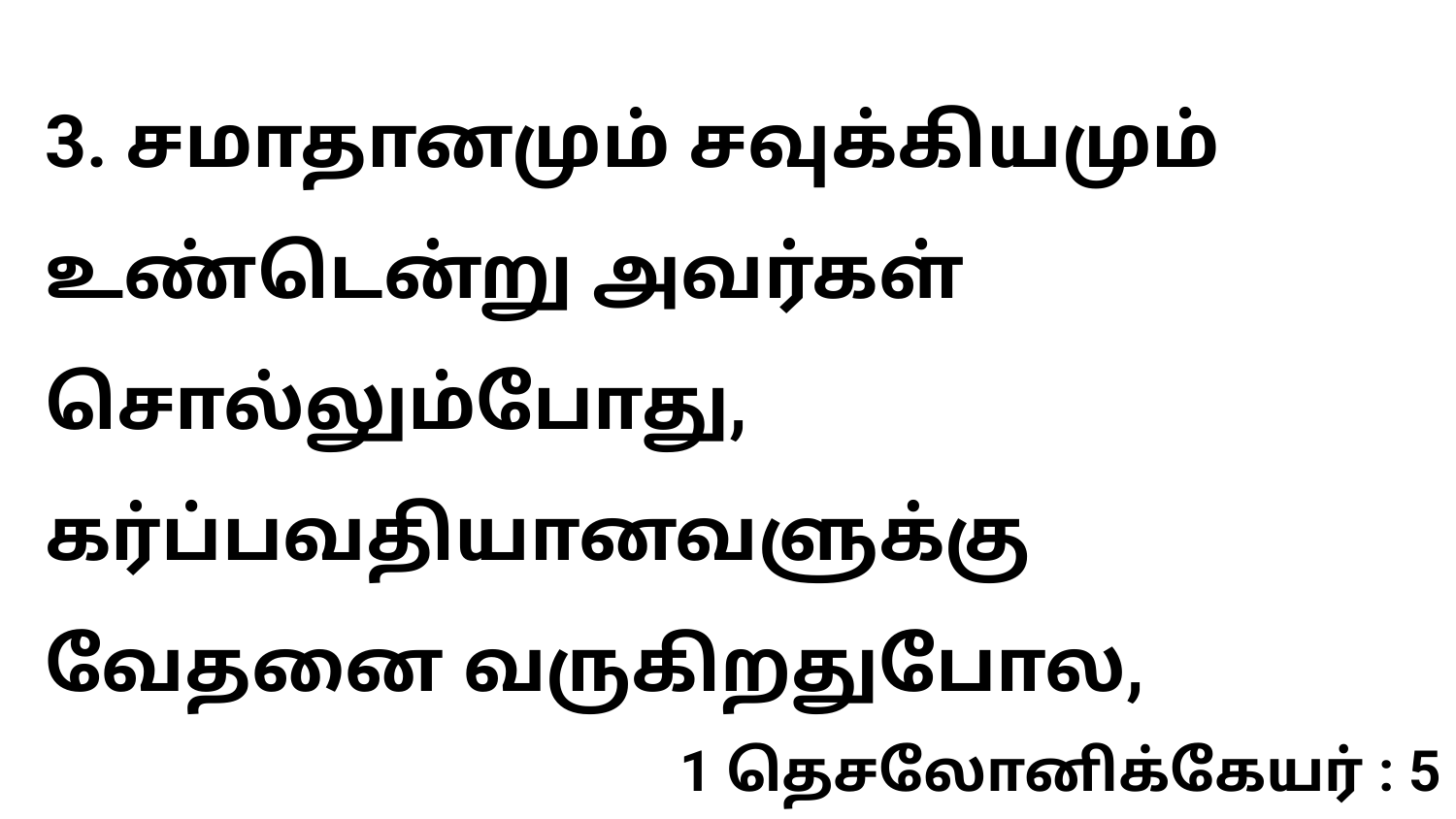

3. சமாதானமும் சவுக்கியமும் உண்டென்று அவர்கள் சொல்லும்போது, கர்ப்பவதியானவளுக்கு வேதனை வருகிறதுபோல,
1 தெசலோனிக்கேயர் : 5